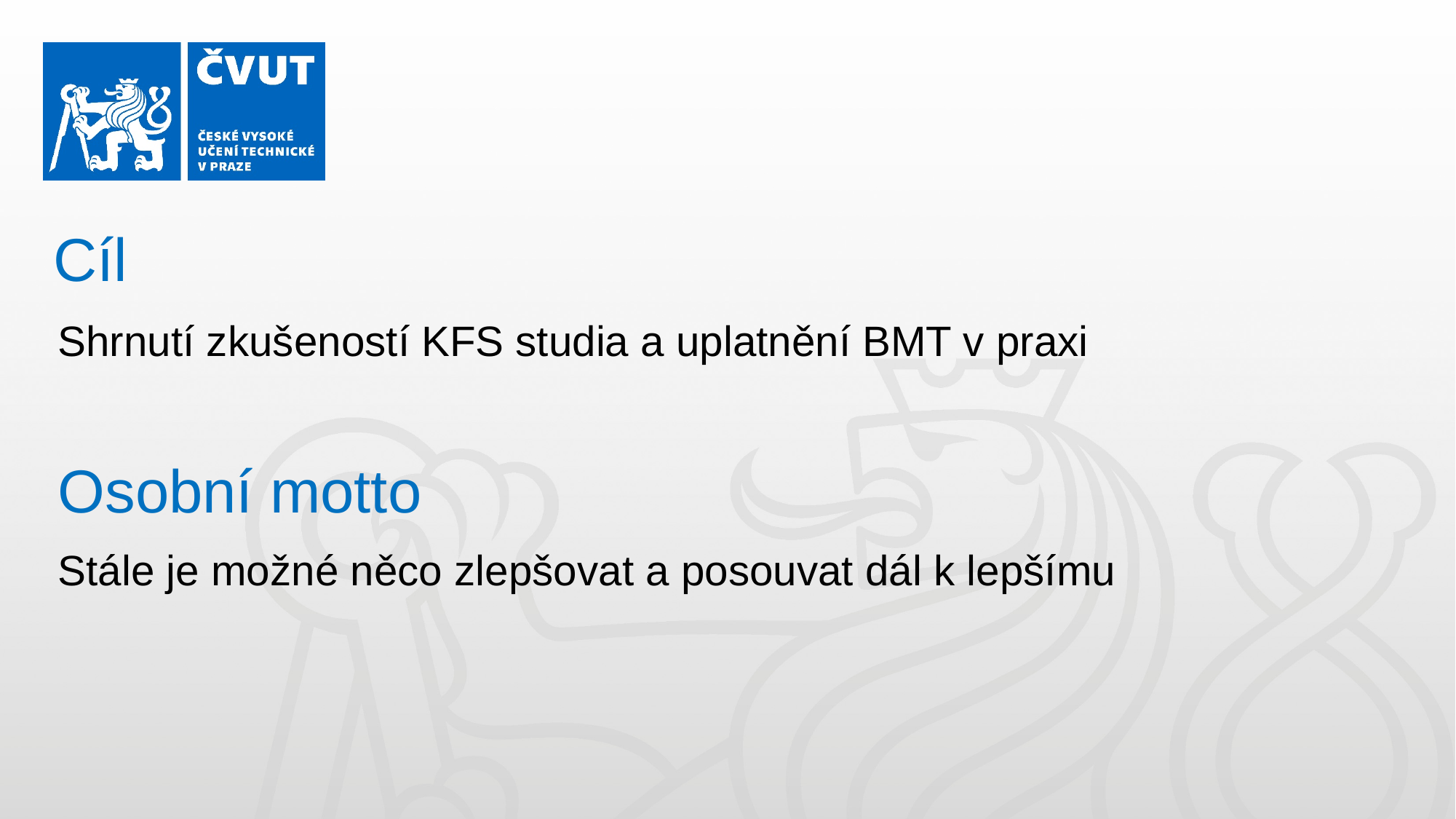

Cíl
Shrnutí zkušeností KFS studia a uplatnění BMT v praxi

Osobní motto
Stále je možné něco zlepšovat a posouvat dál k lepšímu